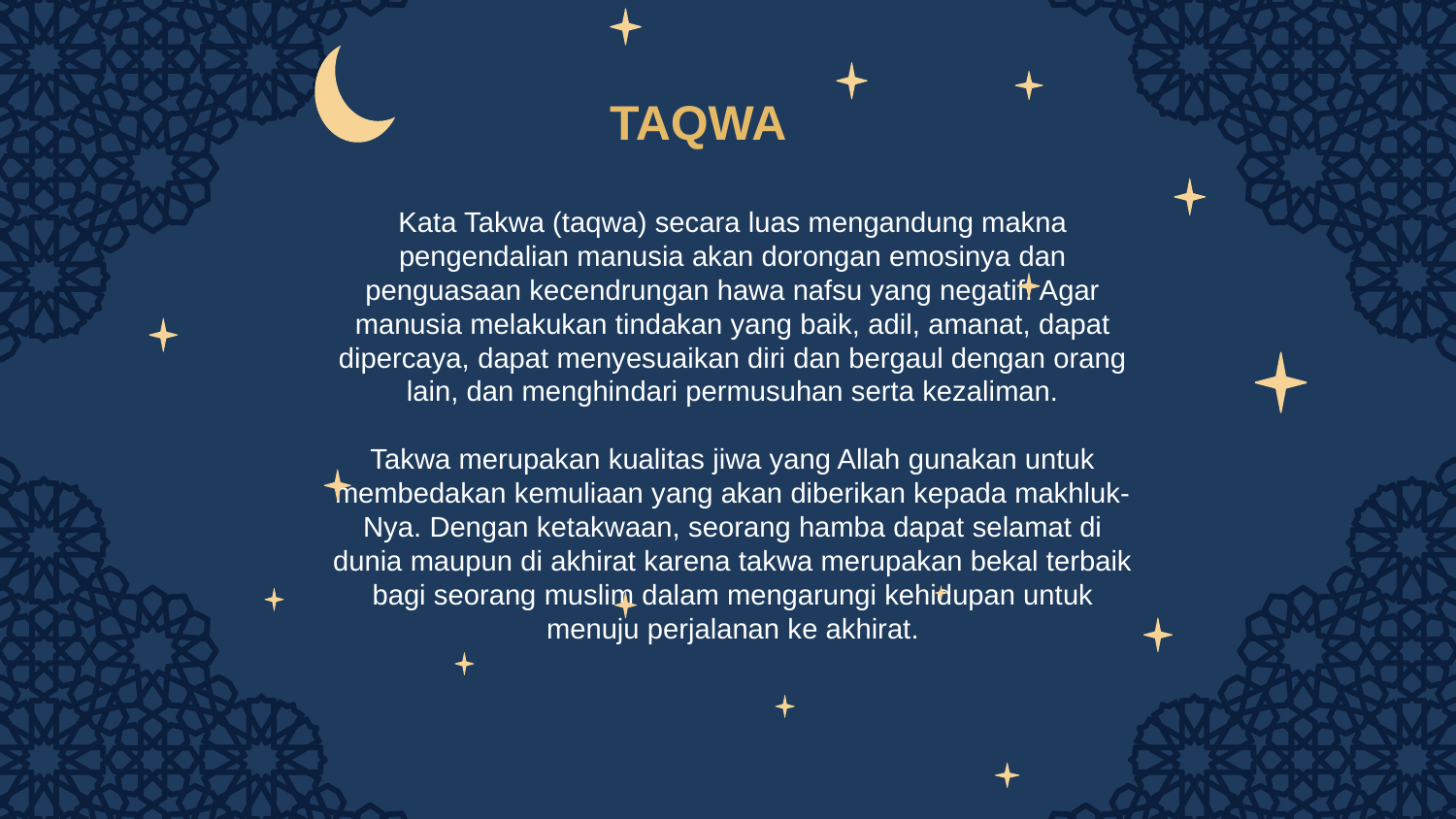

# TAQWA
Kata Takwa (taqwa) secara luas mengandung makna pengendalian manusia akan dorongan emosinya dan penguasaan kecendrungan hawa nafsu yang negatif. Agar manusia melakukan tindakan yang baik, adil, amanat, dapat dipercaya, dapat menyesuaikan diri dan bergaul dengan orang lain, dan menghindari permusuhan serta kezaliman.

Takwa merupakan kualitas jiwa yang Allah gunakan untuk membedakan kemuliaan yang akan diberikan kepada makhluk-Nya. Dengan ketakwaan, seorang hamba dapat selamat di dunia maupun di akhirat karena takwa merupakan bekal terbaik bagi seorang muslim dalam mengarungi kehidupan untuk menuju perjalanan ke akhirat.